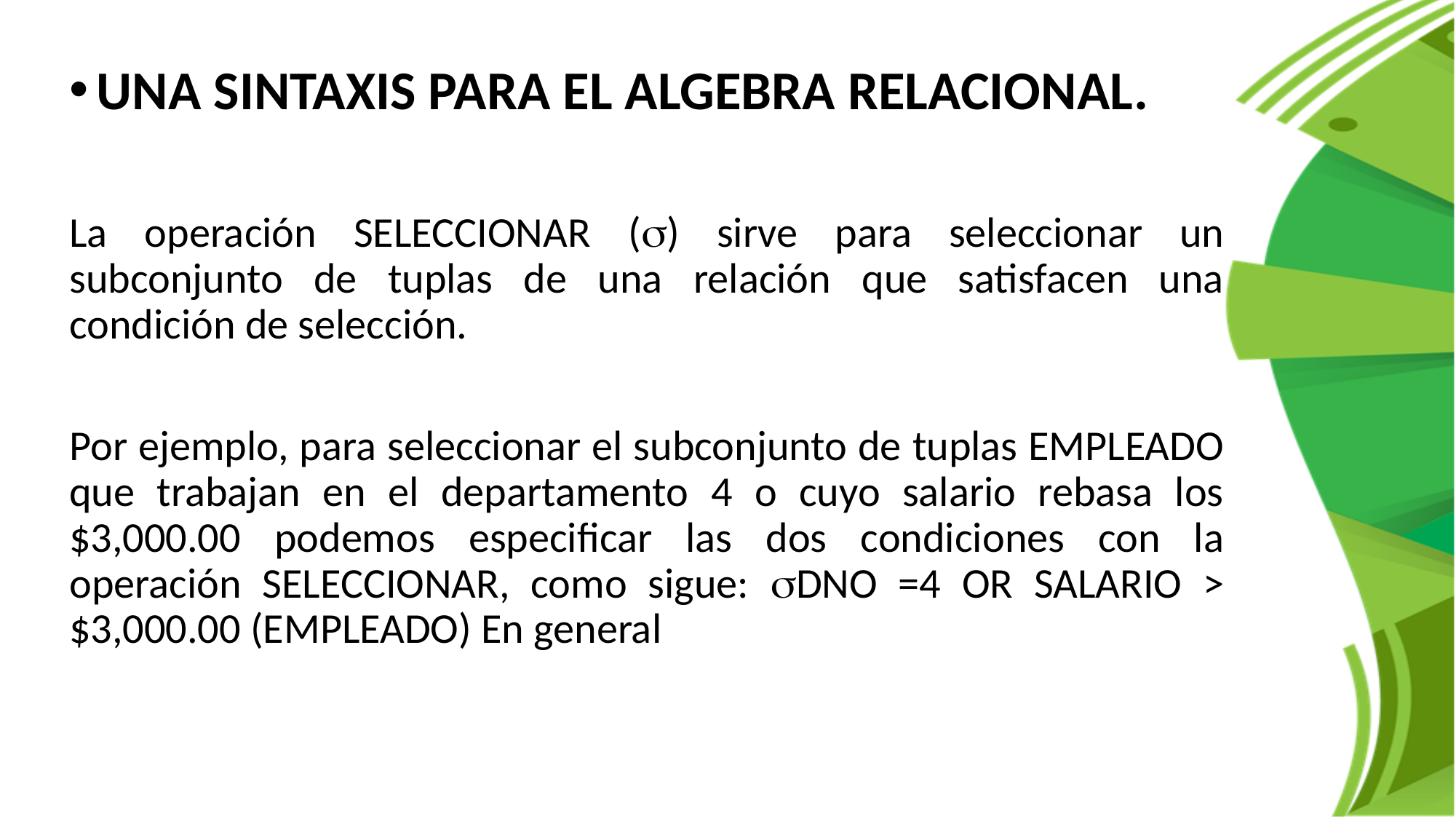

UNA SINTAXIS PARA EL ALGEBRA RELACIONAL.

La operación SELECCIONAR (σ) sirve para seleccionar un subconjunto de tuplas de una relación que satisfacen una condición de selección.

Por ejemplo, para seleccionar el subconjunto de tuplas EMPLEADO que trabajan en el departamento 4 o cuyo salario rebasa los $3,000.00 podemos especificar las dos condiciones con la operación SELECCIONAR, como sigue: σDNO =4 OR SALARIO > $3,000.00 (EMPLEADO) En general